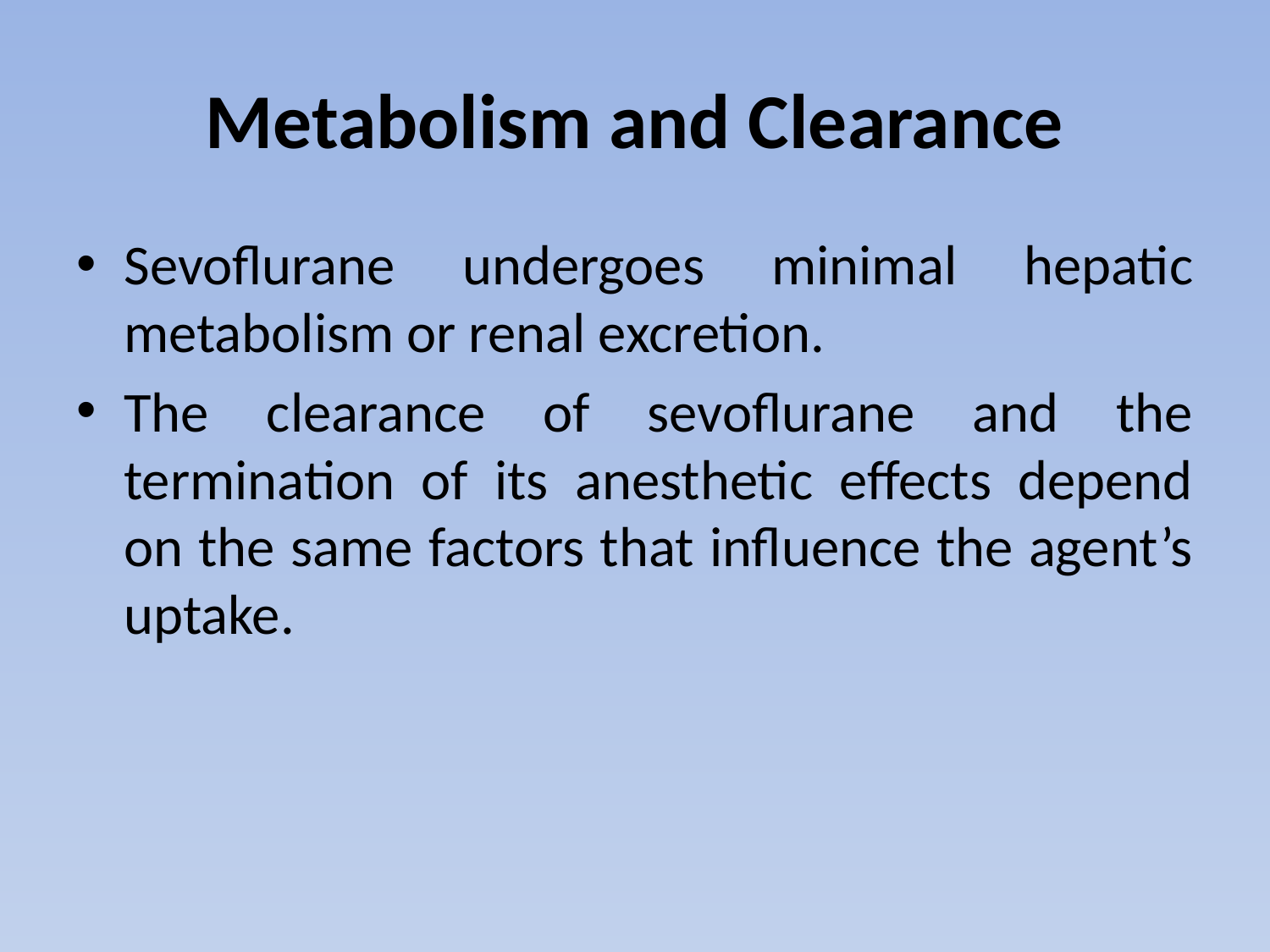

# Metabolism and Clearance
Sevoflurane undergoes minimal hepatic metabolism or renal excretion.
The clearance of sevoflurane and the termination of its anesthetic effects depend on the same factors that influence the agent’s uptake.